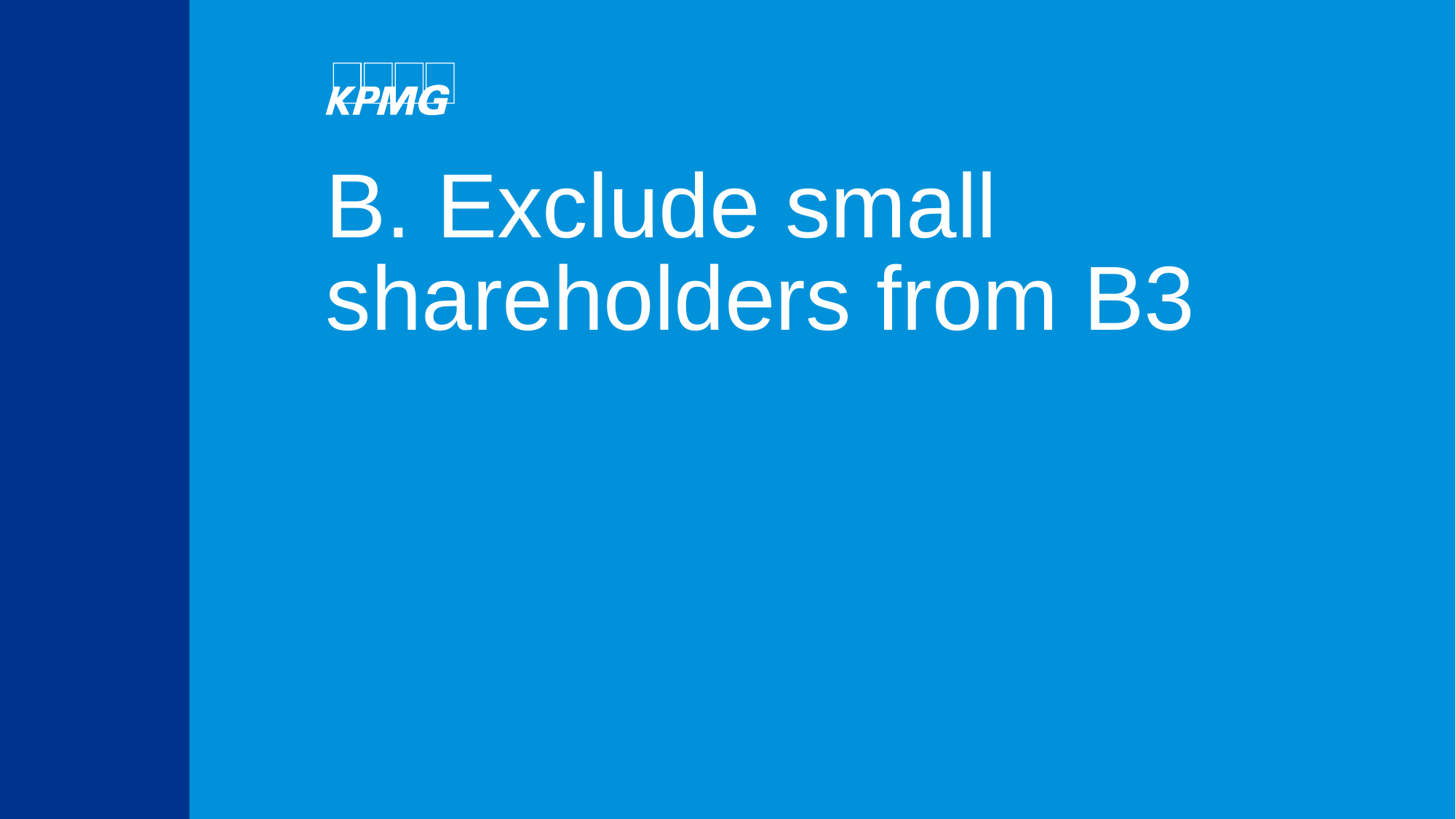

# B. Exclude small shareholders from B3